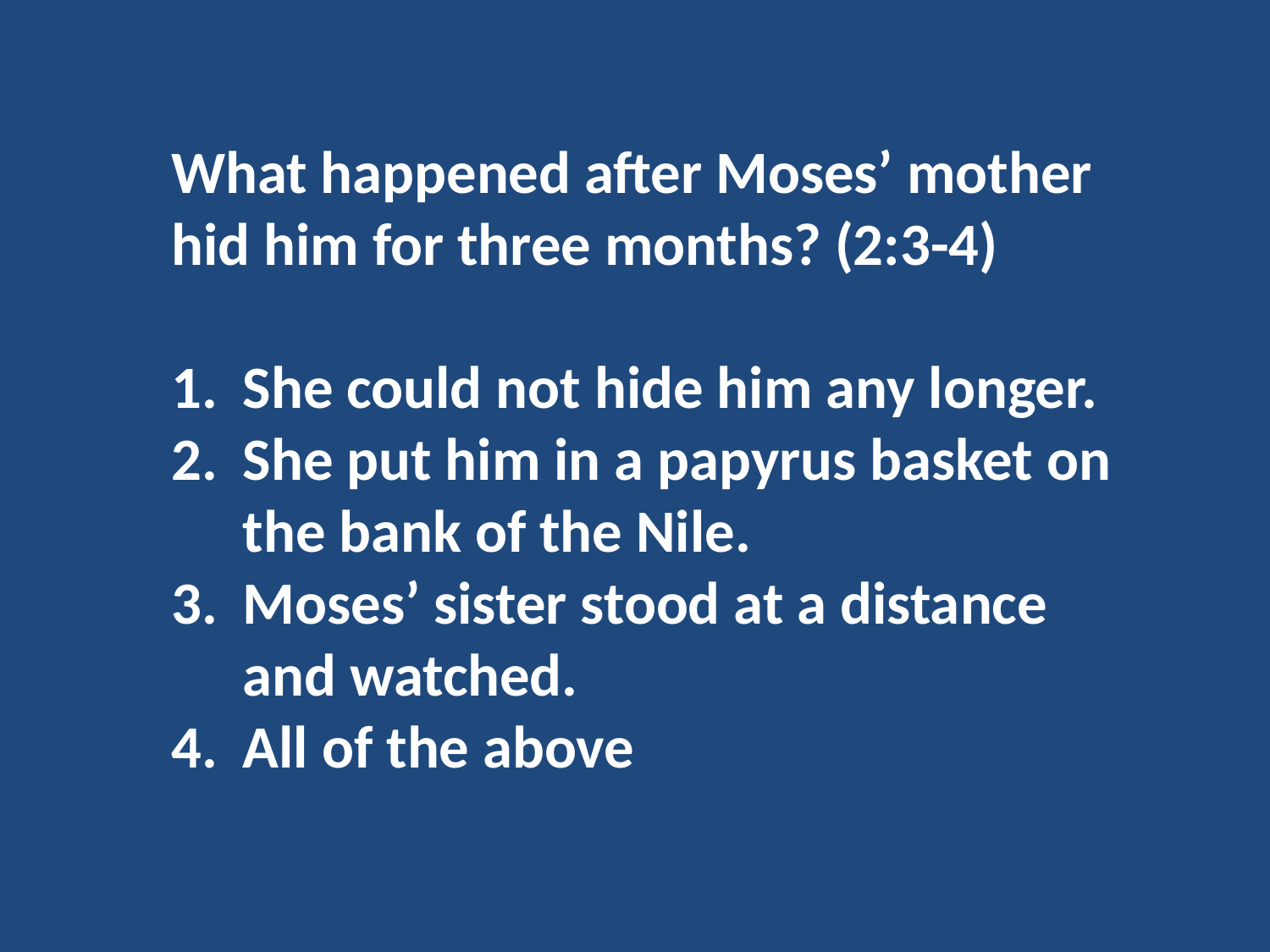

What happened after Moses’ mother hid him for three months? (2:3-4)

She could not hide him any longer.
She put him in a papyrus basket on the bank of the Nile.
Moses’ sister stood at a distance and watched.
All of the above